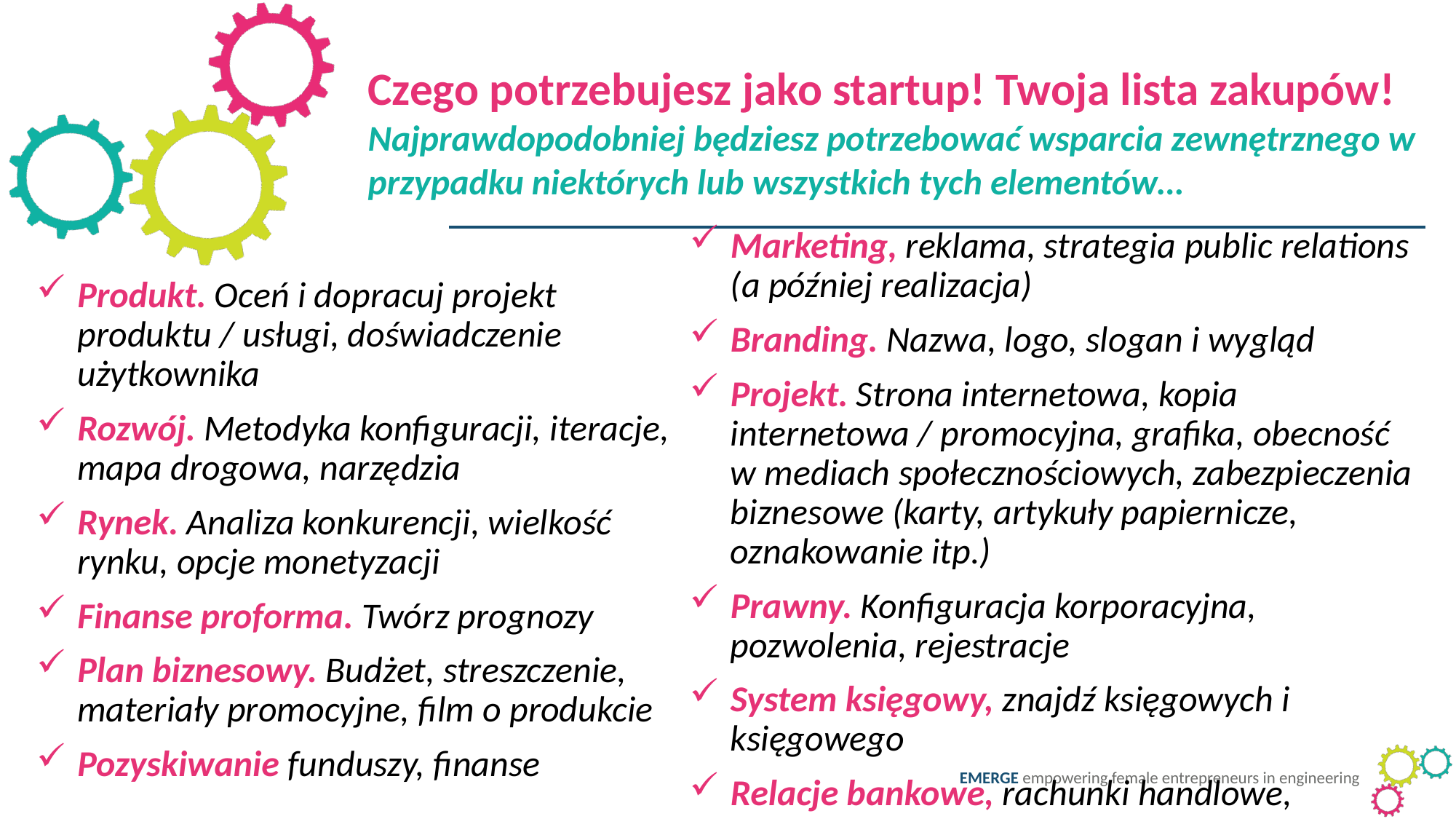

Czego potrzebujesz jako startup! Twoja lista zakupów!
Najprawdopodobniej będziesz potrzebować wsparcia zewnętrznego w przypadku niektórych lub wszystkich tych elementów…
Marketing, reklama, strategia public relations (a później realizacja)
Branding. Nazwa, logo, slogan i wygląd
Projekt. Strona internetowa, kopia internetowa / promocyjna, grafika, obecność w mediach społecznościowych, zabezpieczenia biznesowe (karty, artykuły papiernicze, oznakowanie itp.)
Prawny. Konfiguracja korporacyjna, pozwolenia, rejestracje
System księgowy, znajdź księgowych i księgowego
Relacje bankowe, rachunki handlowe, płatności
Produkt. Oceń i dopracuj projekt produktu / usługi, doświadczenie użytkownika
Rozwój. Metodyka konfiguracji, iteracje, mapa drogowa, narzędzia
Rynek. Analiza konkurencji, wielkość rynku, opcje monetyzacji
Finanse proforma. Twórz prognozy
Plan biznesowy. Budżet, streszczenie, materiały promocyjne, film o produkcie
Pozyskiwanie funduszy, finanse